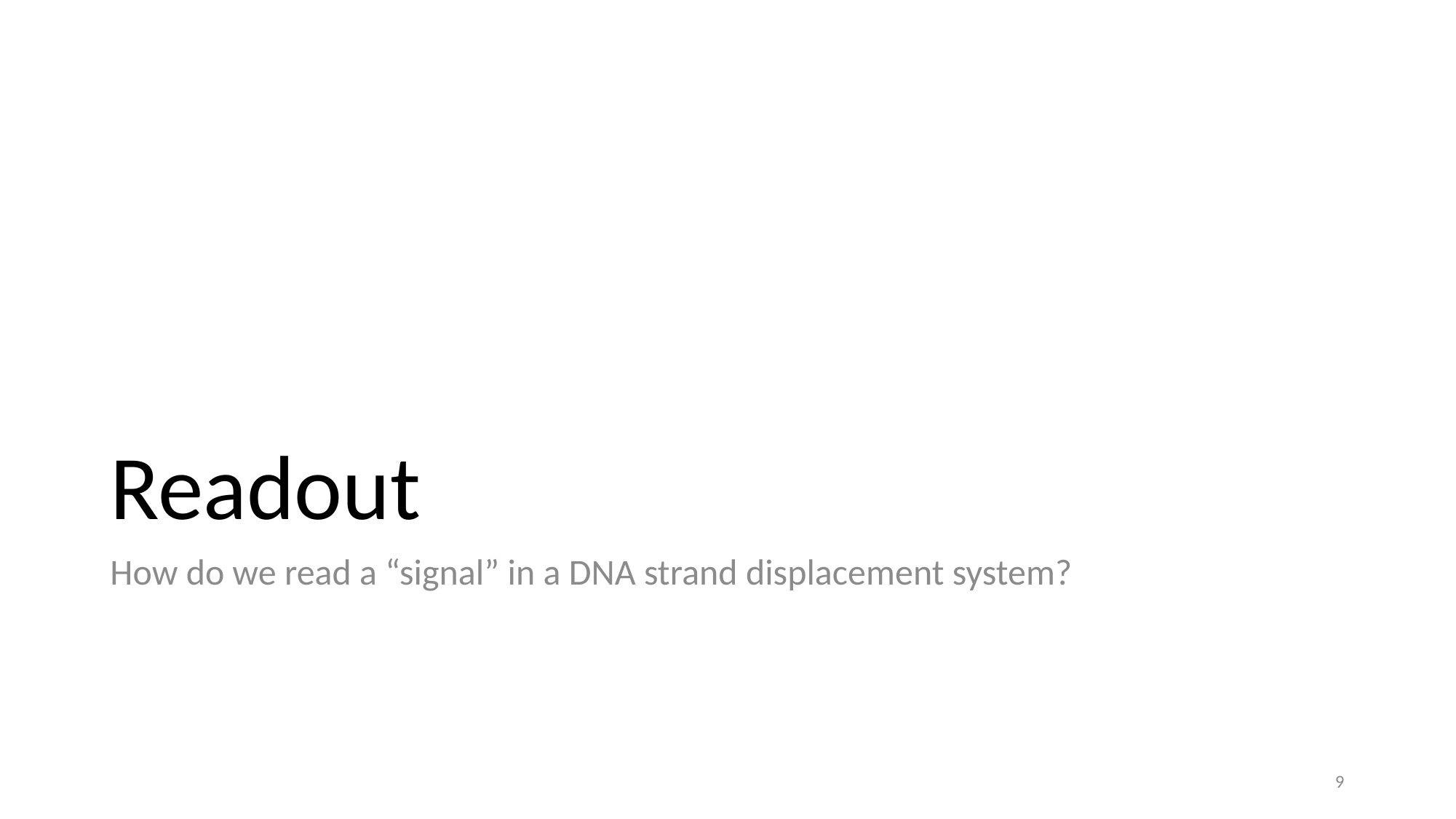

# Readout
How do we read a “signal” in a DNA strand displacement system?
9